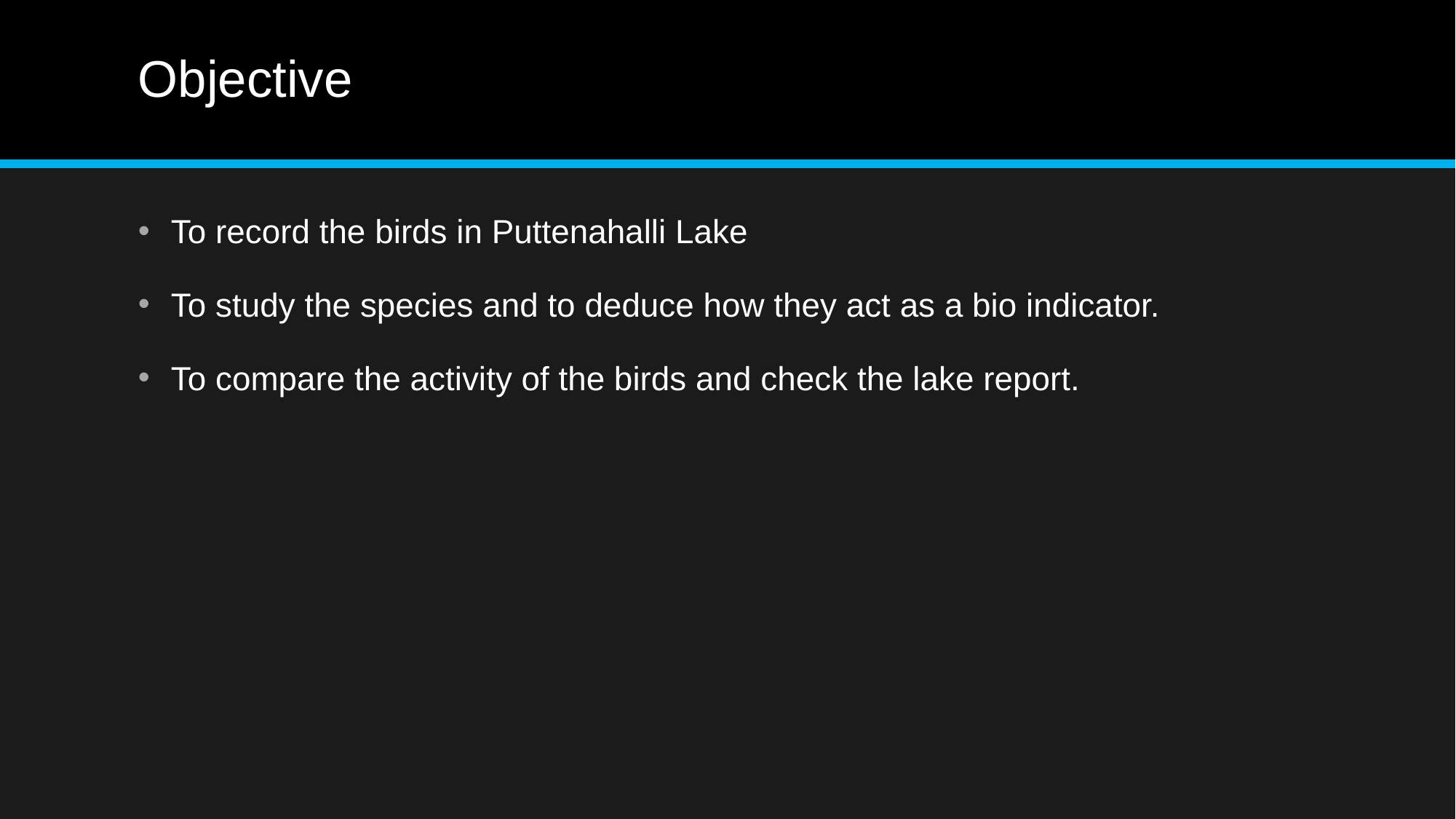

# Objective
To record the birds in Puttenahalli Lake
To study the species and to deduce how they act as a bio indicator.
To compare the activity of the birds and check the lake report.